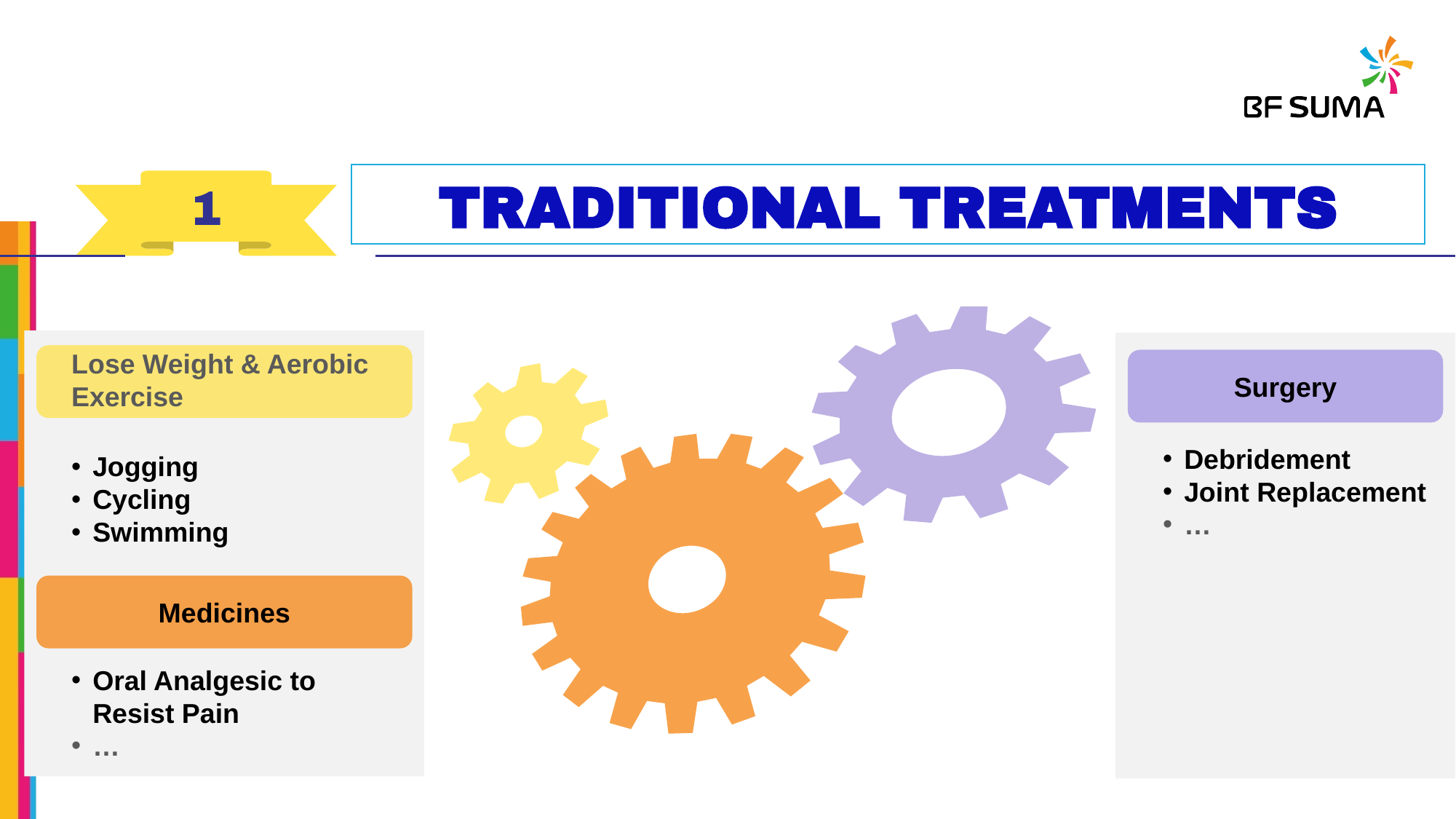

TRADITIONAL TREATMENTS
1

Lose Weight & Aerobic Exercise

Surgery
Debridement
Joint Replacement
…
Jogging
Cycling
Swimming
Medicines
Oral Analgesic to Resist Pain
…